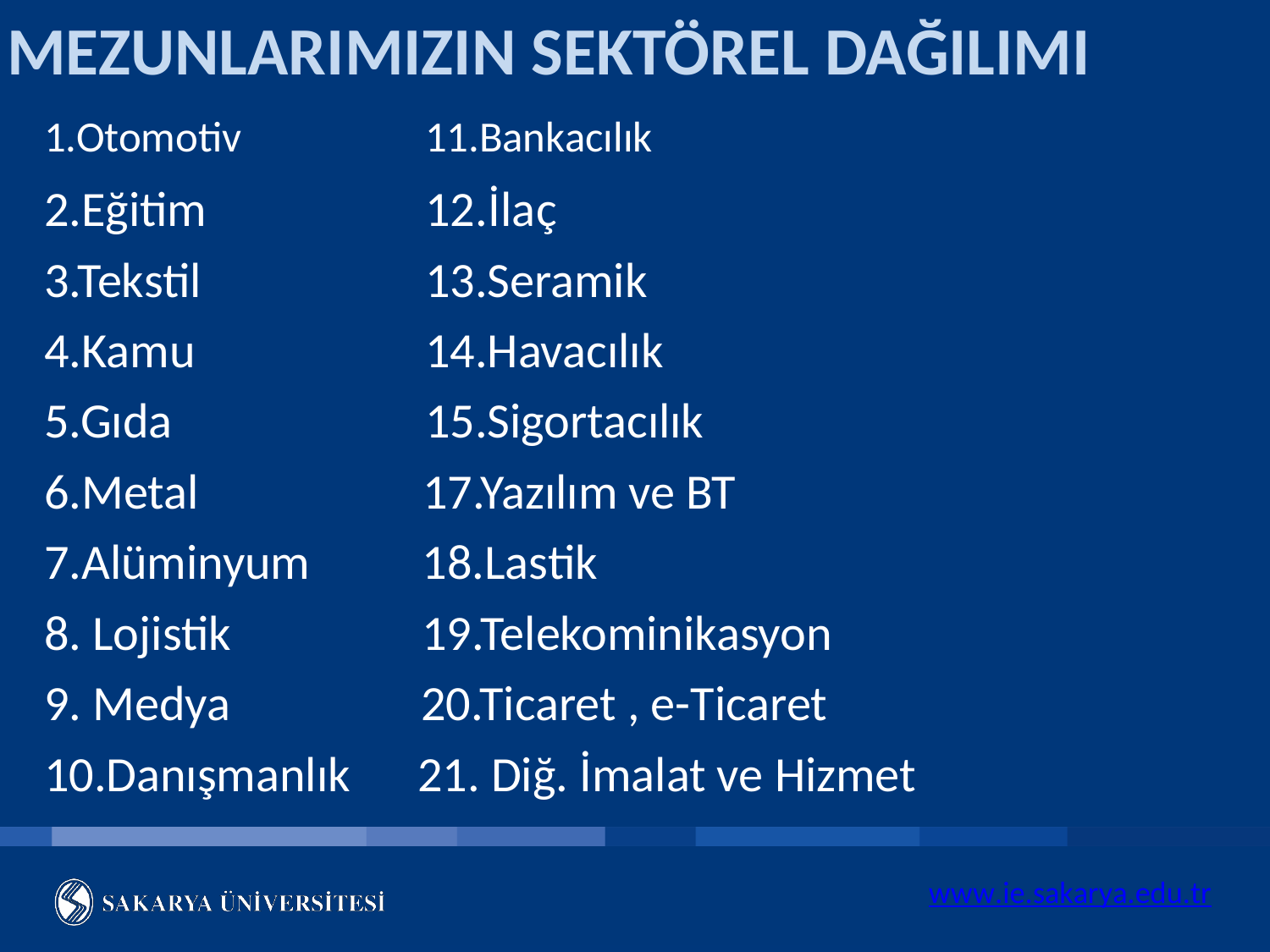

MEZUNLARIMIZIN SEKTÖREL DAĞILIMI
1.Otomotiv            	11.Bankacılık
2.Eğitim                  	12.İlaç
3.Tekstil                   	13.Seramik
4.Kamu                    	14.Havacılık
5.Gıda                      	15.Sigortacılık
6.Metal                    17.Yazılım ve BT
7.Alüminyum          18.Lastik
8. Lojistik                 19.Telekominikasyon
9. Medya                 20.Ticaret , e-Ticaret
10.Danışmanlık      21. Diğ. İmalat ve Hizmet

www.ie.sakarya.edu.tr